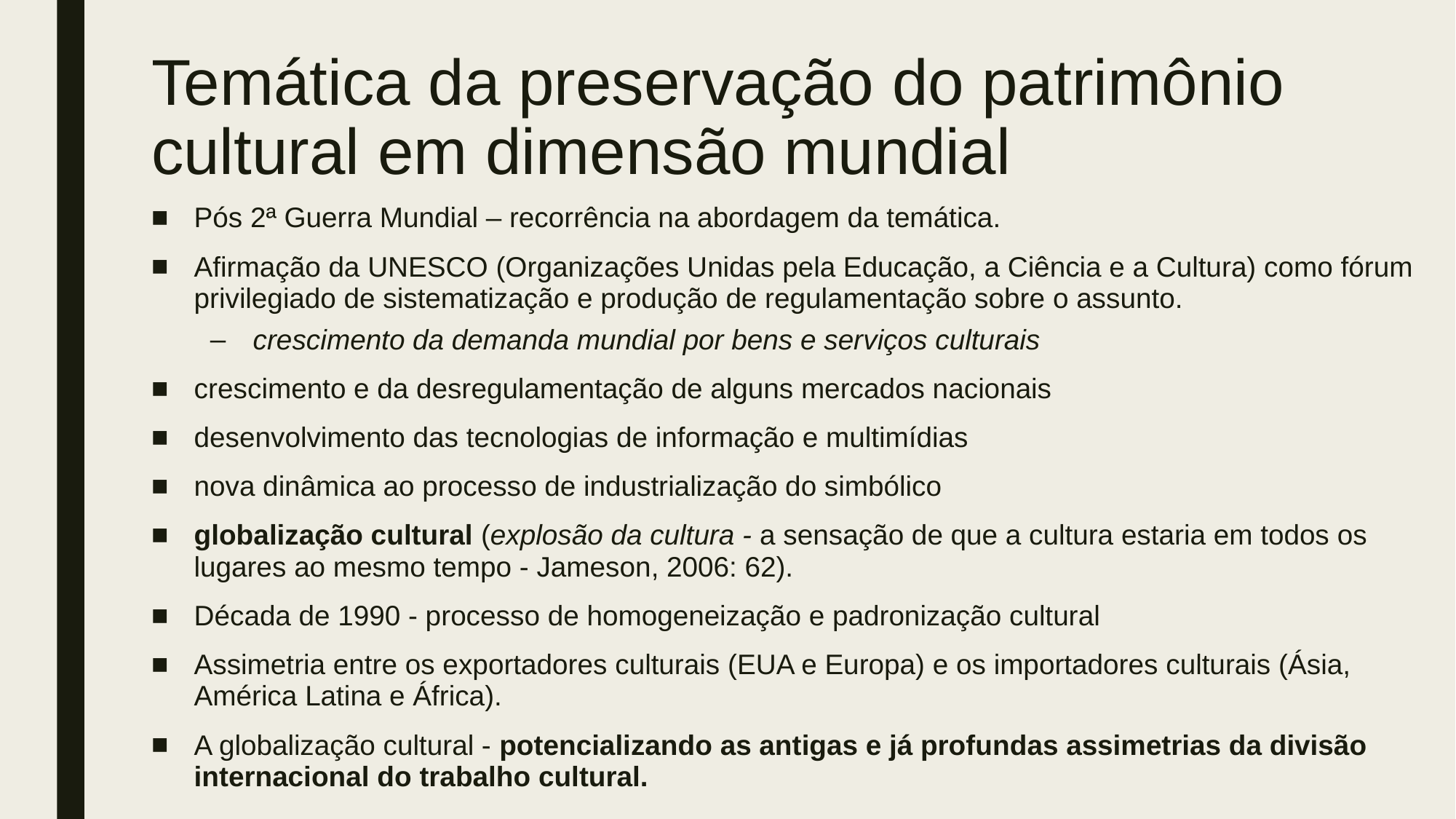

# Temática da preservação do patrimônio cultural em dimensão mundial
Pós 2ª Guerra Mundial – recorrência na abordagem da temática.
Afirmação da UNESCO (Organizações Unidas pela Educação, a Ciência e a Cultura) como fórum privilegiado de sistematização e produção de regulamentação sobre o assunto.
crescimento da demanda mundial por bens e serviços culturais
crescimento e da desregulamentação de alguns mercados nacionais
desenvolvimento das tecnologias de informação e multimídias
nova dinâmica ao processo de industrialização do simbólico
globalização cultural (explosão da cultura - a sensação de que a cultura estaria em todos os lugares ao mesmo tempo - Jameson, 2006: 62).
Década de 1990 - processo de homogeneização e padronização cultural
Assimetria entre os exportadores culturais (EUA e Europa) e os importadores culturais (Ásia, América Latina e África).
A globalização cultural - potencializando as antigas e já profundas assimetrias da divisão internacional do trabalho cultural.